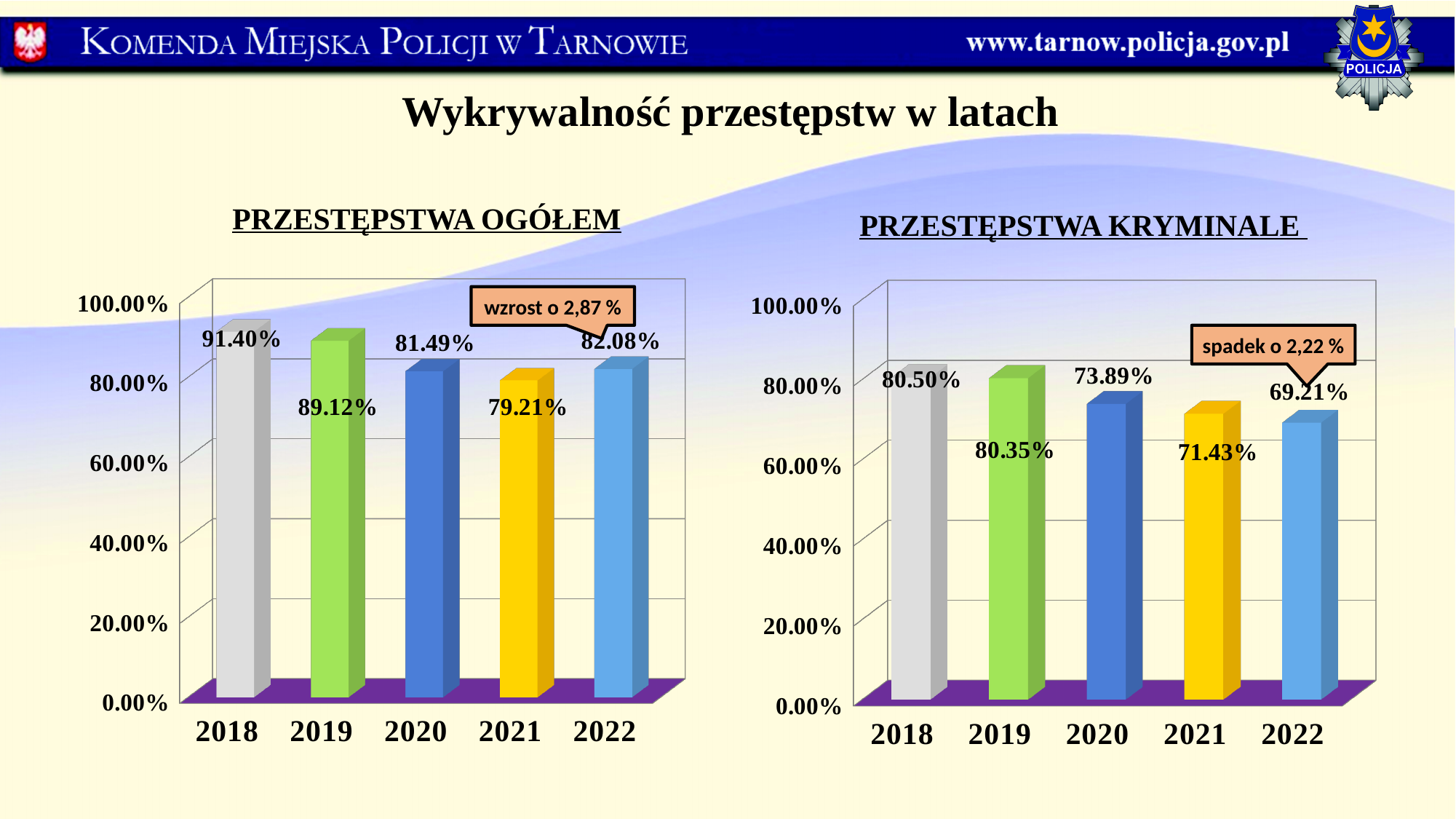

Wykrywalność przestępstw w latach
PRZESTĘPSTWA KRYMINALE
PRZESTĘPSTWA OGÓŁEM

[unsupported chart]

[unsupported chart]

wzrost o 2,87 %
spadek o 2,22 %